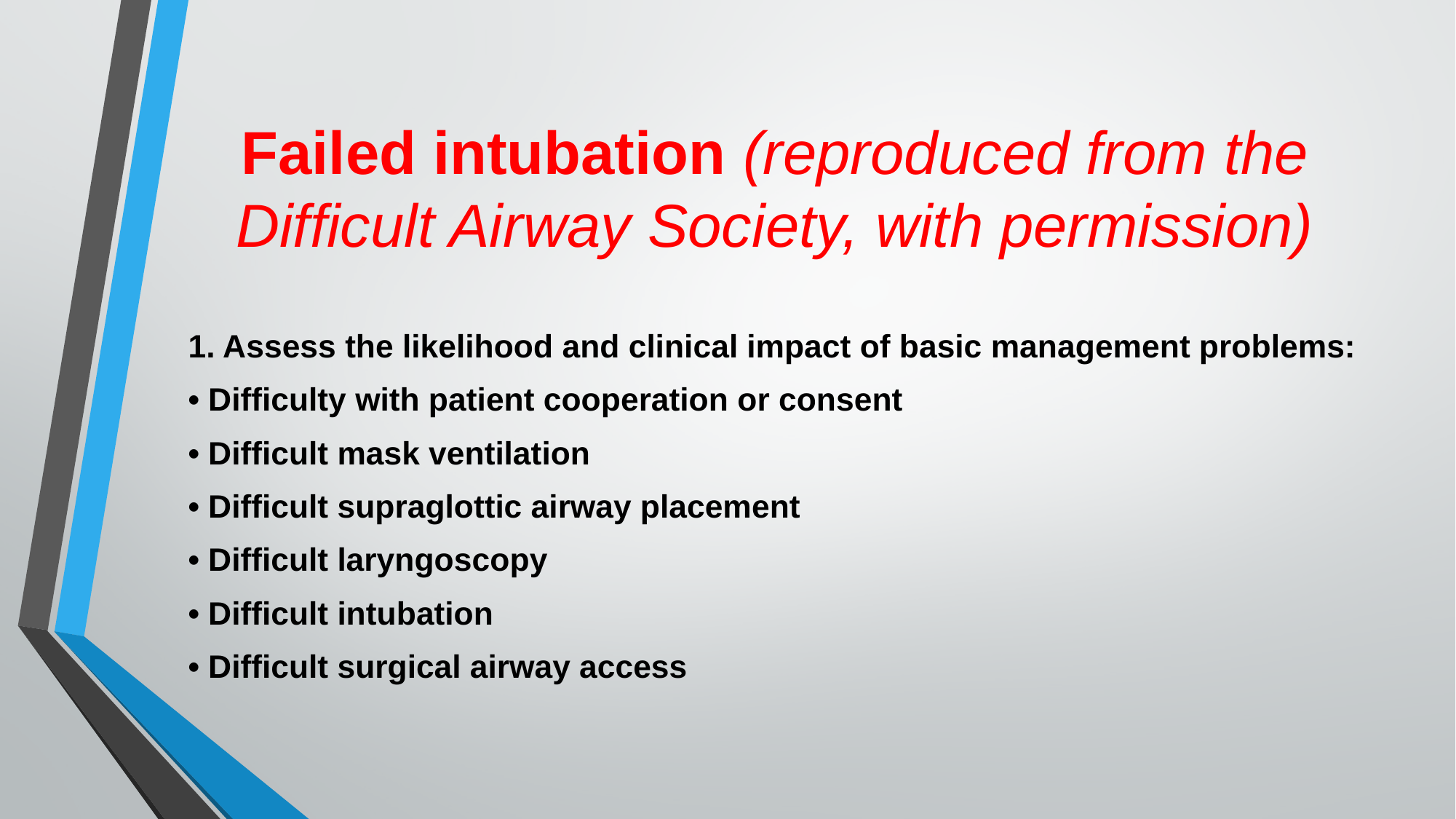

# Failed intubation (reproduced from the Difficult Airway Society, with permission)
1. Assess the likelihood and clinical impact of basic management problems:
• Difficulty with patient cooperation or consent
• Difficult mask ventilation
• Difficult supraglottic airway placement
• Difficult laryngoscopy
• Difficult intubation
• Difficult surgical airway access